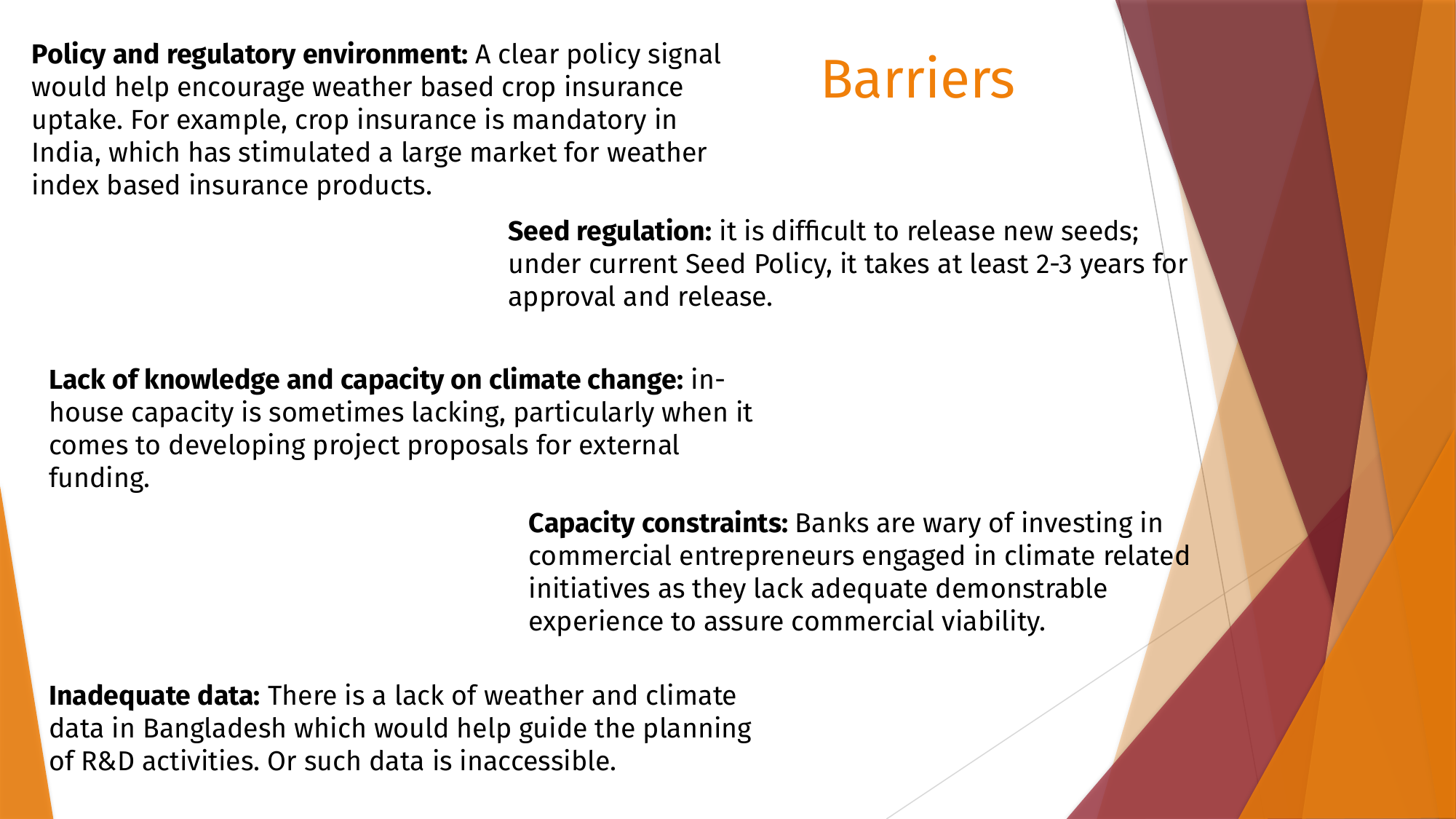

Policy and regulatory environment: A clear policy signal would help encourage weather based crop insurance uptake. For example, crop insurance is mandatory in India, which has stimulated a large market for weather index based insurance products.
# Barriers
Seed regulation: it is difficult to release new seeds; under current Seed Policy, it takes at least 2-3 years for approval and release.
Lack of knowledge and capacity on climate change: in-house capacity is sometimes lacking, particularly when it comes to developing project proposals for external funding.
Capacity constraints: Banks are wary of investing in commercial entrepreneurs engaged in climate related initiatives as they lack adequate demonstrable experience to assure commercial viability.
Inadequate data: There is a lack of weather and climate data in Bangladesh which would help guide the planning of R&D activities. Or such data is inaccessible.